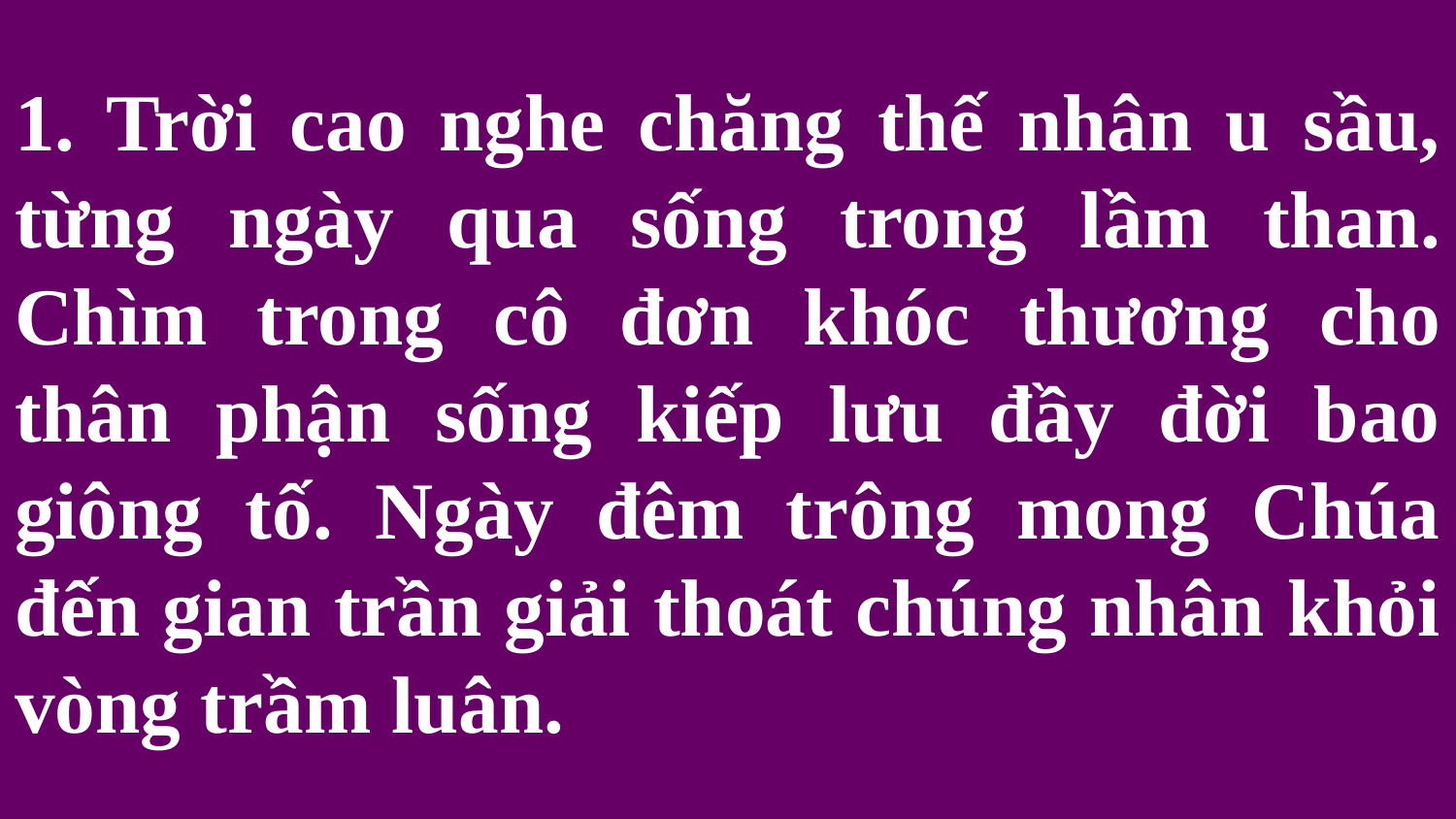

# 1. Trời cao nghe chăng thế nhân u sầu, từng ngày qua sống trong lầm than. Chìm trong cô đơn khóc thương cho thân phận sống kiếp lưu đầy đời bao giông tố. Ngày đêm trông mong Chúa đến gian trần giải thoát chúng nhân khỏi vòng trầm luân.